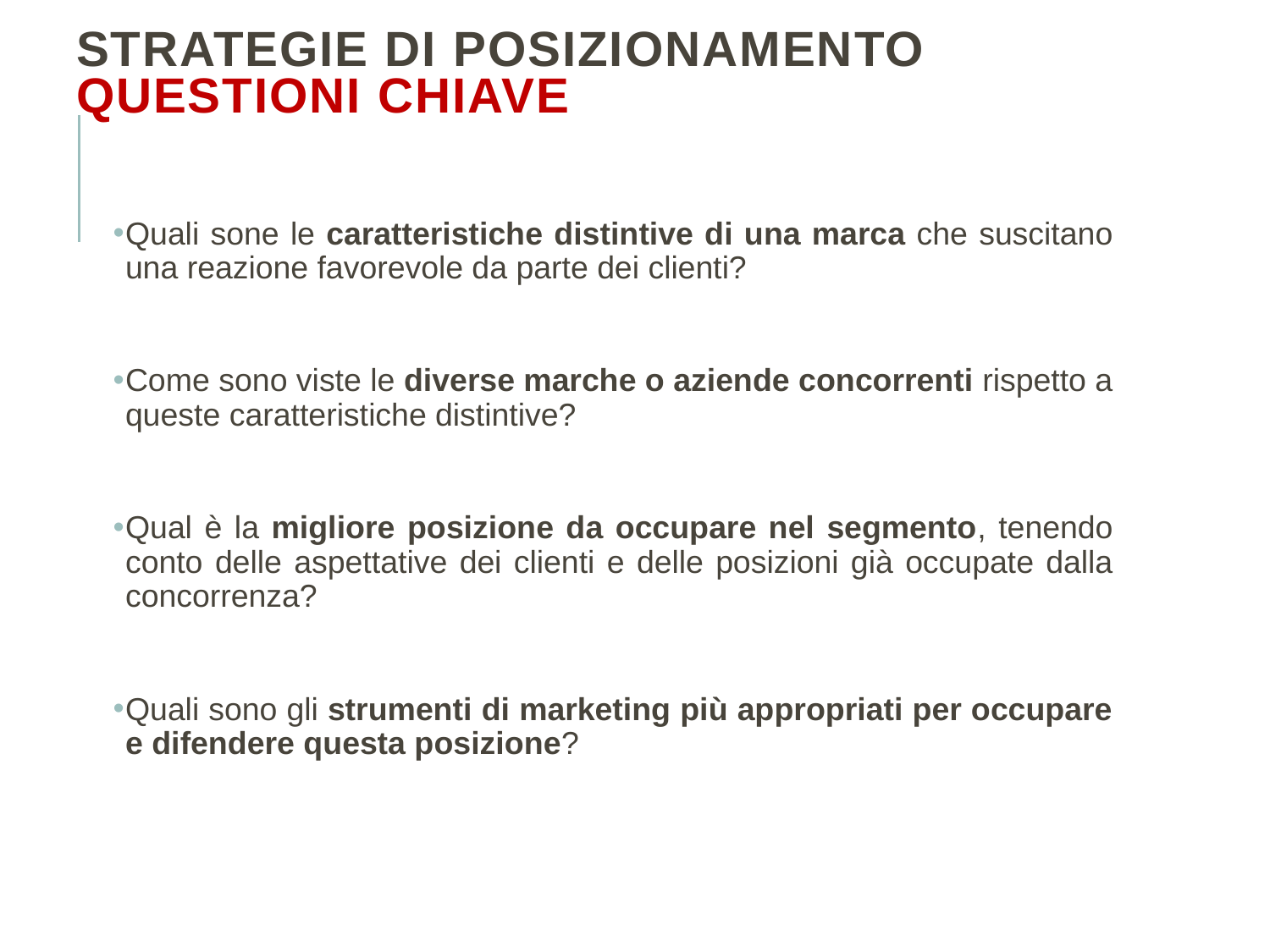

# STRATEGIE DI POSIZIONAMENTO Questioni chiave
Quali sone le caratteristiche distintive di una marca che suscitano una reazione favorevole da parte dei clienti?

Come sono viste le diverse marche o aziende concorrenti rispetto a queste caratteristiche distintive?

Qual è la migliore posizione da occupare nel segmento, tenendo conto delle aspettative dei clienti e delle posizioni già occupate dalla concorrenza?

Quali sono gli strumenti di marketing più appropriati per occupare e difendere questa posizione?